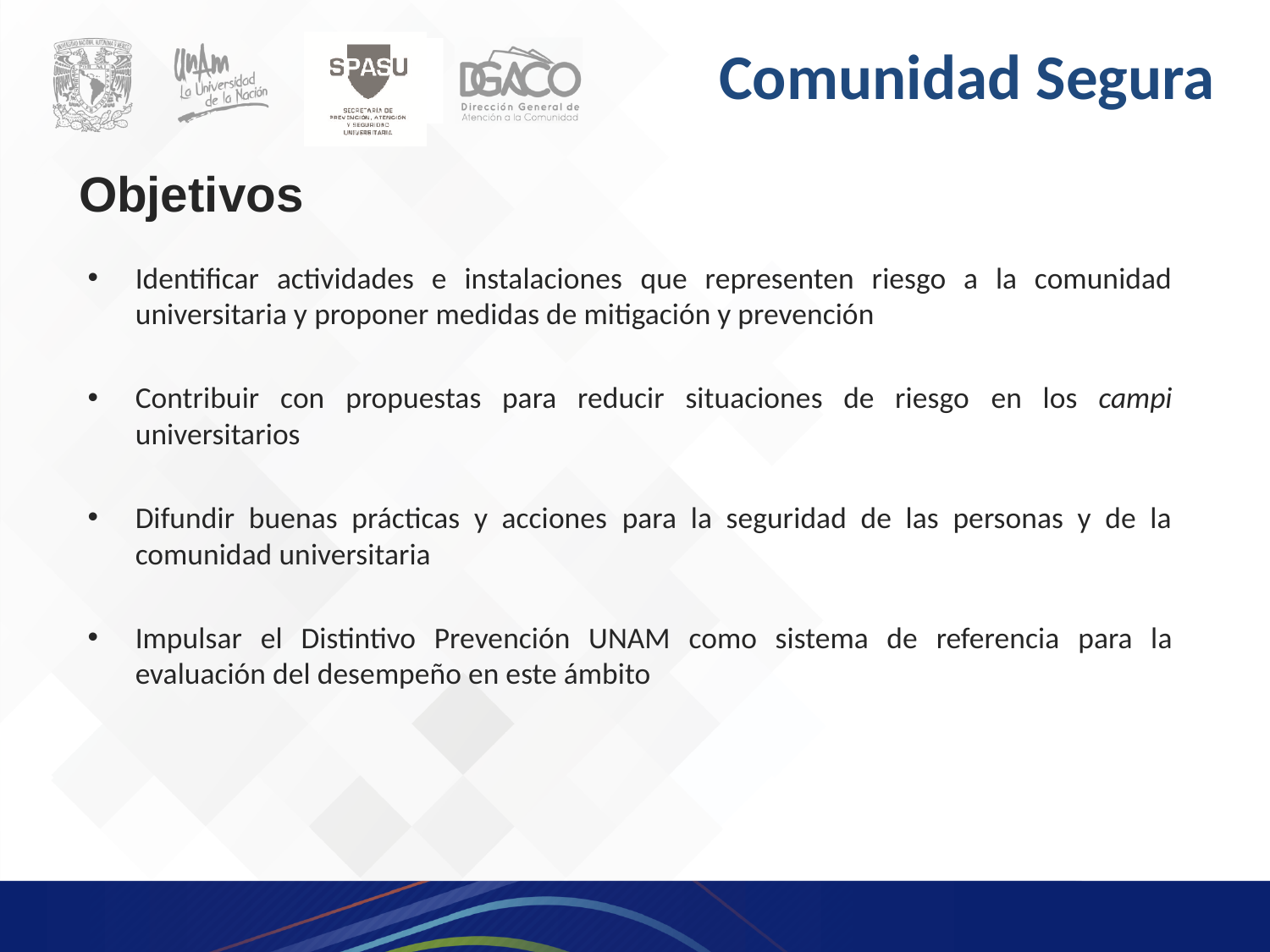

Comunidad Segura
Objetivos
Identificar actividades e instalaciones que representen riesgo a la comunidad universitaria y proponer medidas de mitigación y prevención

Contribuir con propuestas para reducir situaciones de riesgo en los campi universitarios

Difundir buenas prácticas y acciones para la seguridad de las personas y de la comunidad universitaria

Impulsar el Distintivo Prevención UNAM como sistema de referencia para la evaluación del desempeño en este ámbito